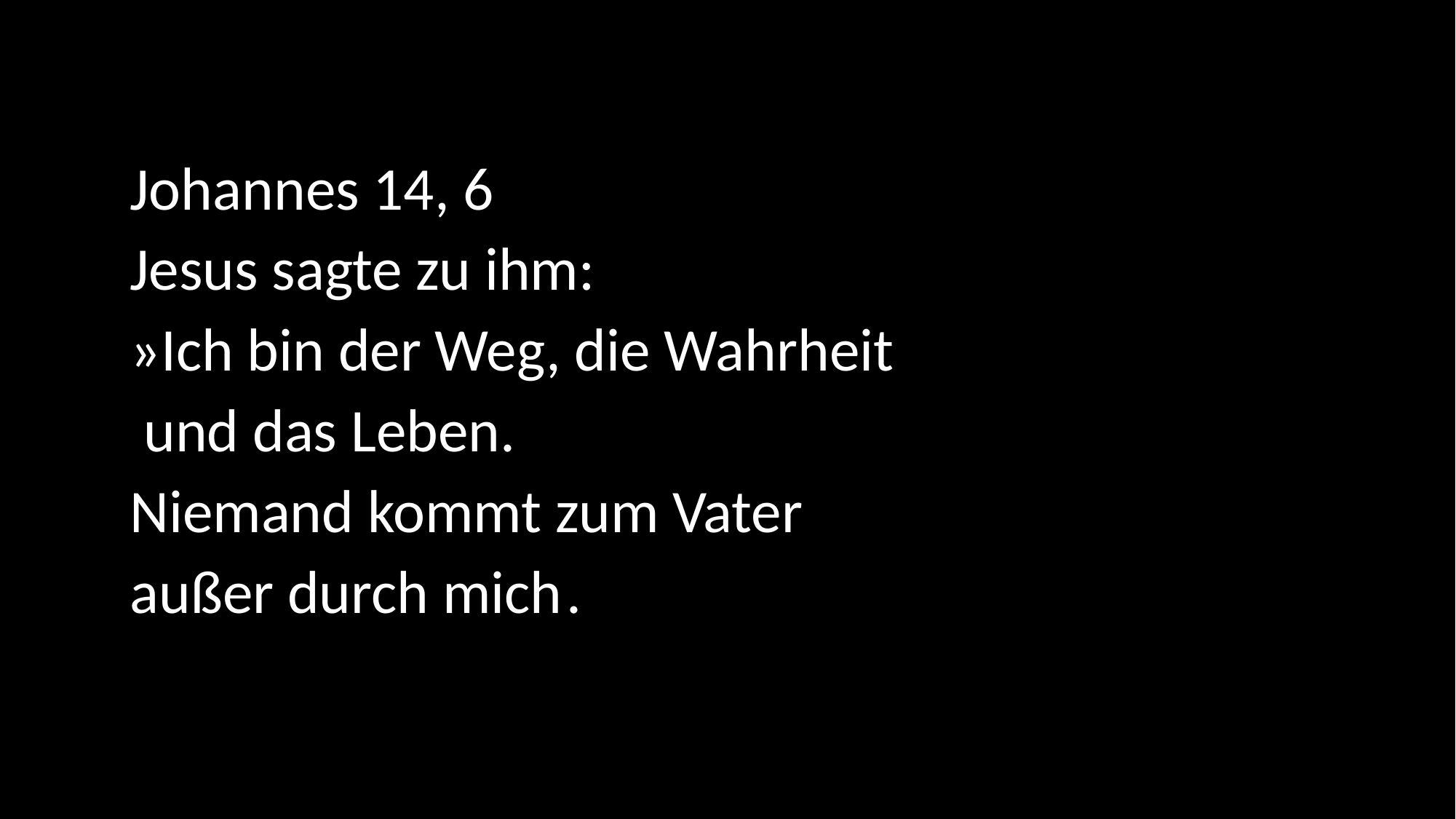

Johannes 14, 6
Jesus sagte zu ihm:
»Ich bin der Weg, die Wahrheit
 und das Leben.
Niemand kommt zum Vater
außer durch mich	.